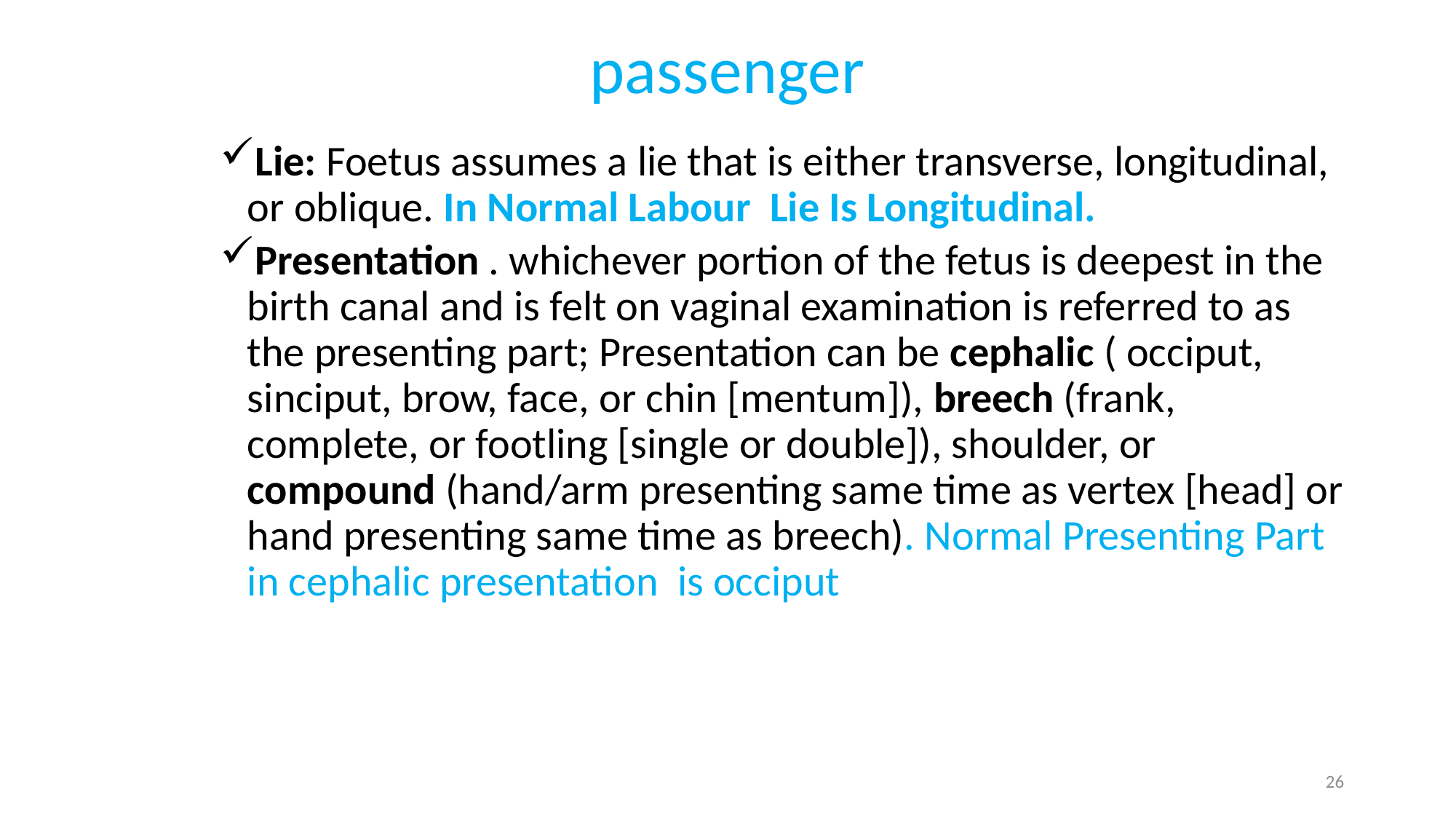

# passenger
Lie: Foetus assumes a lie that is either transverse, longitudinal, or oblique. In Normal Labour  Lie Is Longitudinal.
Presentation . whichever portion of the fetus is deepest in the birth canal and is felt on vaginal examination is referred to as the presenting part; Presentation can be cephalic ( occiput, sinciput, brow, face, or chin [mentum]), breech (frank, complete, or footling [single or double]), shoulder, or compound (hand/arm presenting same time as vertex [head] or hand presenting same time as breech). Normal Presenting Part in cephalic presentation  is occiput

26